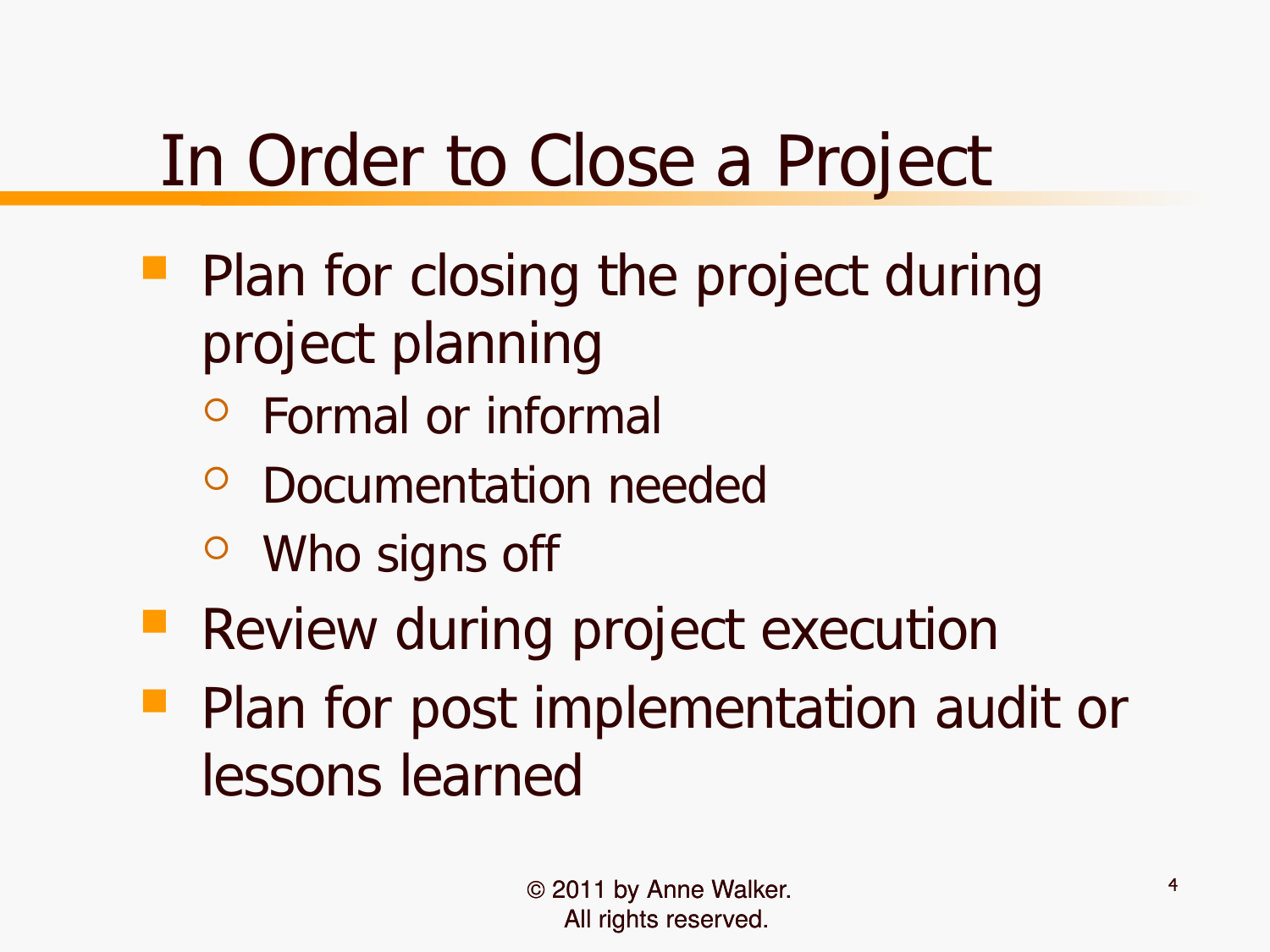

# In Order to Close a Project
Plan for closing the project during project planning
Formal or informal
Documentation needed
Who signs off
Review during project execution
Plan for post implementation audit or lessons learned
4